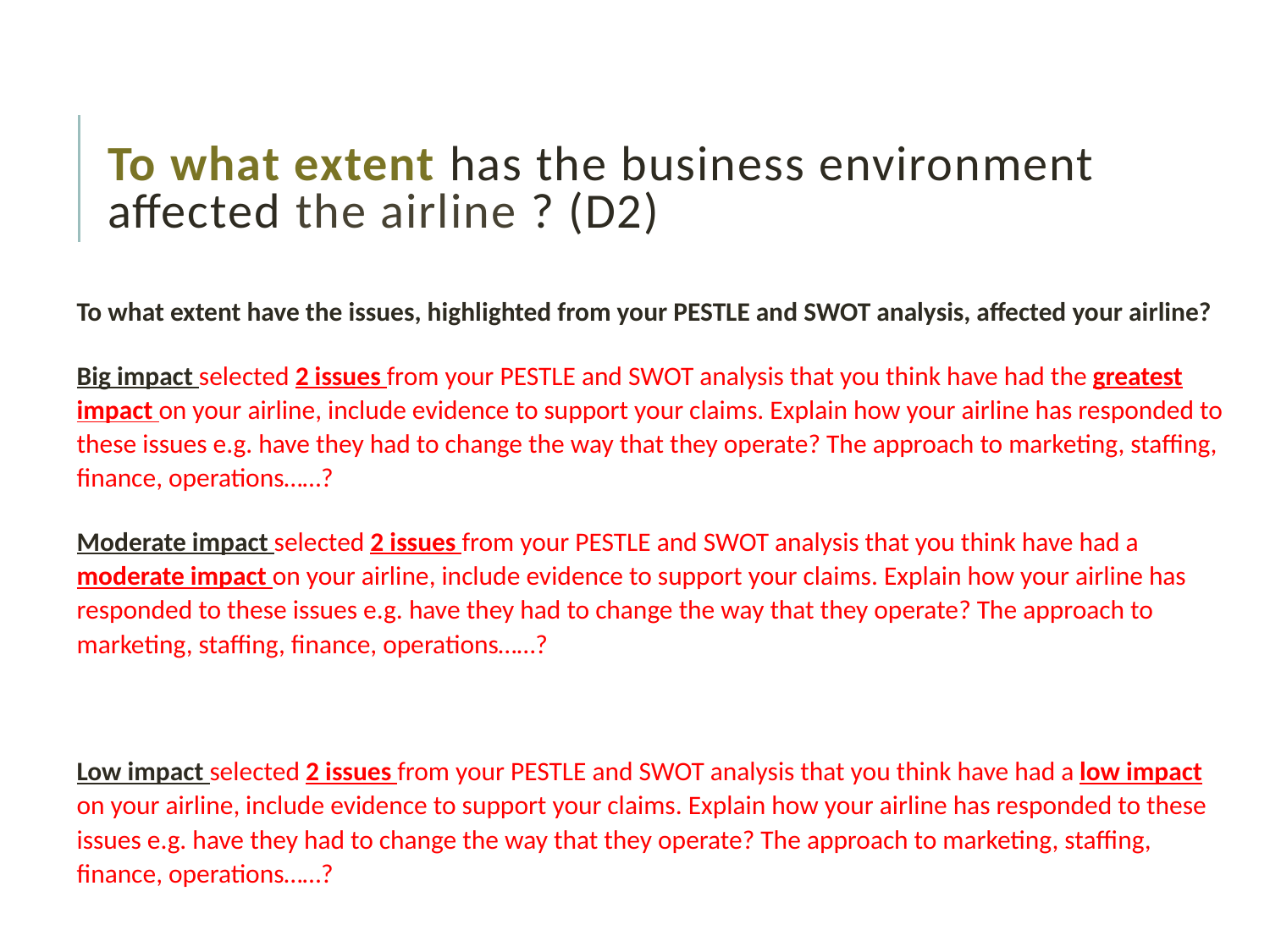

# To what extent has the business environment affected the airline ? (D2)
To what extent have the issues, highlighted from your PESTLE and SWOT analysis, affected your airline?
Big impact selected 2 issues from your PESTLE and SWOT analysis that you think have had the greatest impact on your airline, include evidence to support your claims. Explain how your airline has responded to these issues e.g. have they had to change the way that they operate? The approach to marketing, staffing, finance, operations……?
Moderate impact selected 2 issues from your PESTLE and SWOT analysis that you think have had a moderate impact on your airline, include evidence to support your claims. Explain how your airline has responded to these issues e.g. have they had to change the way that they operate? The approach to marketing, staffing, finance, operations……?

Low impact selected 2 issues from your PESTLE and SWOT analysis that you think have had a low impact on your airline, include evidence to support your claims. Explain how your airline has responded to these issues e.g. have they had to change the way that they operate? The approach to marketing, staffing, finance, operations……?